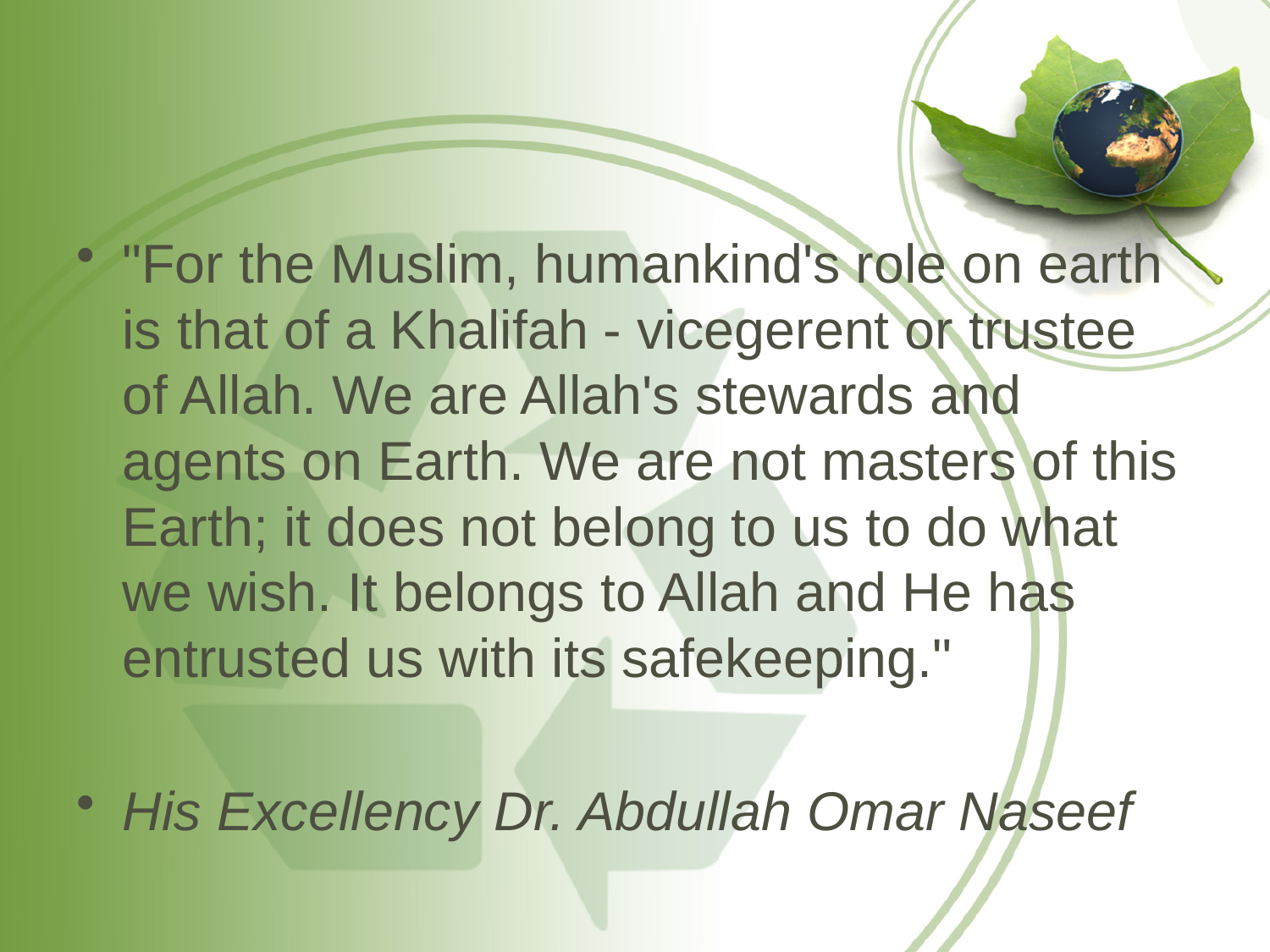

#
"For the Muslim, humankind's role on earth is that of a Khalifah - vicegerent or trustee of Allah. We are Allah's stewards and agents on Earth. We are not masters of this Earth; it does not belong to us to do what we wish. It belongs to Allah and He has entrusted us with its safekeeping."

His Excellency Dr. Abdullah Omar Naseef